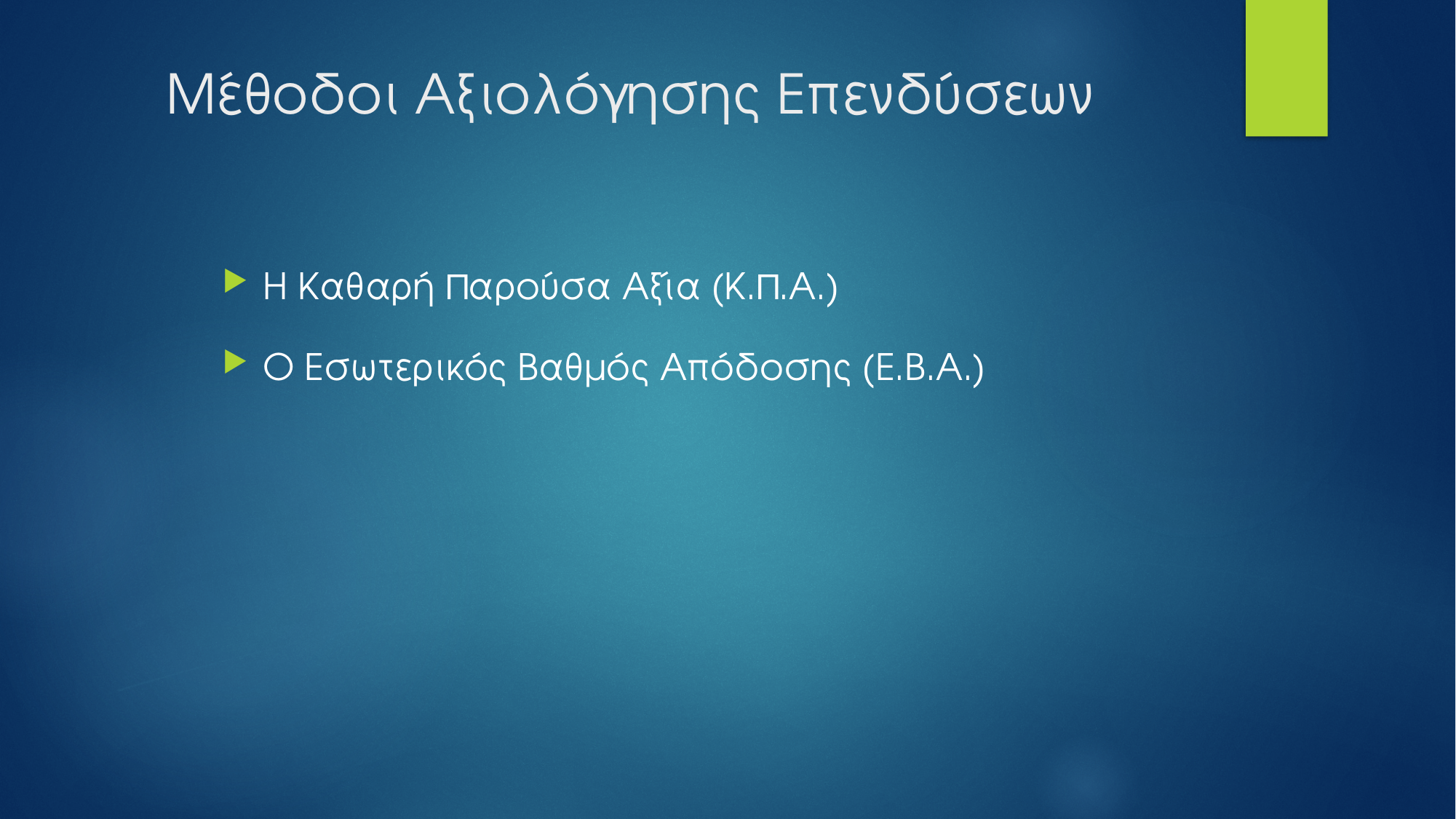

# Μέθοδοι Αξιολόγησης Επενδύσεων
Η Καθαρή Παρούσα Αξία (Κ.Π.Α.)
Ο Εσωτερικός Βαθμός Απόδοσης (Ε.Β.Α.)